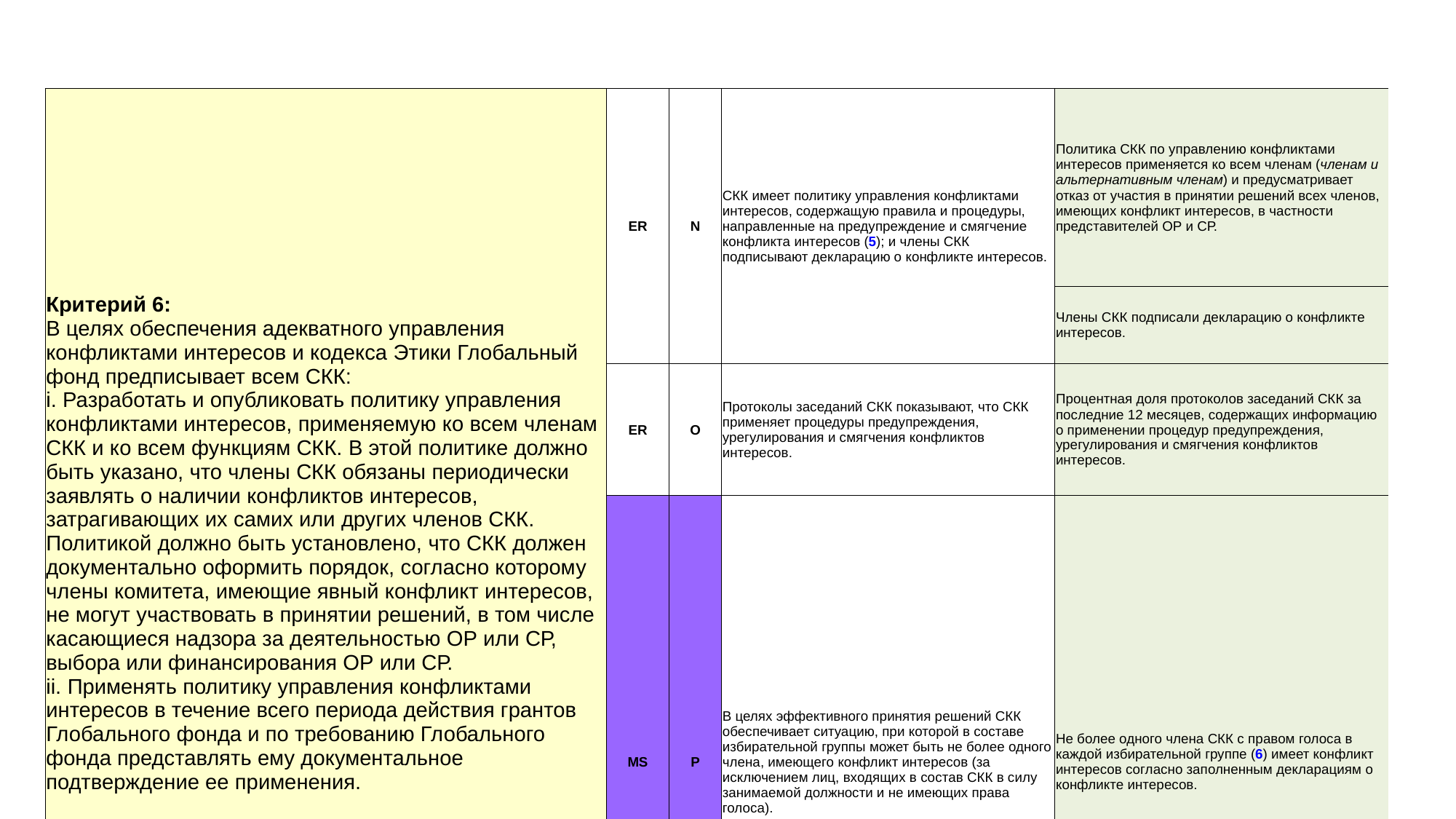

| Критерий 6: В целях обеспечения адекватного управления конфликтами интересов и кодекса Этики Глобальный фонд предписывает всем СКК: i. Разработать и опубликовать политику управления конфликтами интересов, применяемую ко всем членам СКК и ко всем функциям СКК. В этой политике должно быть указано, что члены СКК обязаны периодически заявлять о наличии конфликтов интересов, затрагивающих их самих или других членов СКК. Политикой должно быть установлено, что СКК должен документально оформить порядок, согласно которому члены комитета, имеющие явный конфликт интересов, не могут участвовать в принятии решений, в том числе касающиеся надзора за деятельностью ОР или СР, выбора или финансирования ОР или СР. ii. Применять политику управления конфликтами интересов в течение всего периода действия грантов Глобального фонда и по требованию Глобального фонда представлять ему документальное подтверждение ее применения. | ER | N | СКК имеет политику управления конфликтами интересов, содержащую правила и процедуры, направленные на предупреждение и смягчение конфликта интересов (5); и члены СКК подписывают декларацию о конфликте интересов. | Политика СКК по управлению конфликтами интересов применяется ко всем членам (членам и альтернативным членам) и предусматривает отказ от участия в принятии решений всех членов, имеющих конфликт интересов, в частности представителей ОР и СР. |
| --- | --- | --- | --- | --- |
|  |  |  |  | Члены СКК подписали декларацию о конфликте интересов. |
|  | ER | O | Протоколы заседаний СКК показывают, что СКК применяет процедуры предупреждения, урегулирования и смягчения конфликтов интересов. | Процентная доля протоколов заседаний СКК за последние 12 месяцев, содержащих информацию о применении процедур предупреждения, урегулирования и смягчения конфликтов интересов. |
|  | MS | P | В целях эффективного принятия решений СКК обеспечивает ситуацию, при которой в составе избирательной группы может быть не более одного члена, имеющего конфликт интересов (за исключением лиц, входящих в состав СКК в силу занимаемой должности и не имеющих права голоса). | Не более одного члена СКК с правом голоса в каждой избирательной группе (6) имеет конфликт интересов согласно заполненным декларациям о конфликте интересов. |